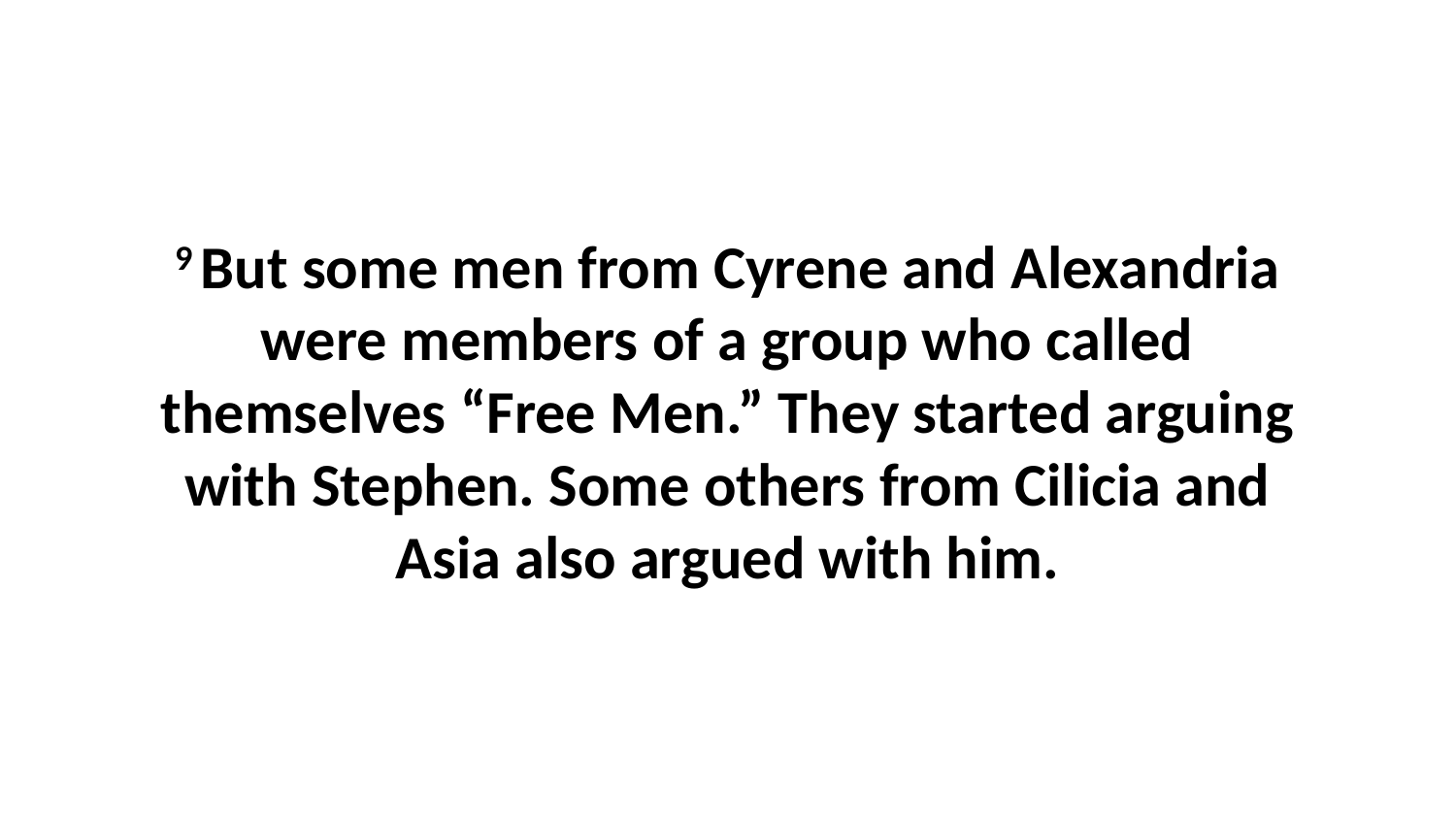

9 But some men from Cyrene and Alexandria were members of a group who called themselves “Free Men.” They started arguing with Stephen. Some others from Cilicia and Asia also argued with him.